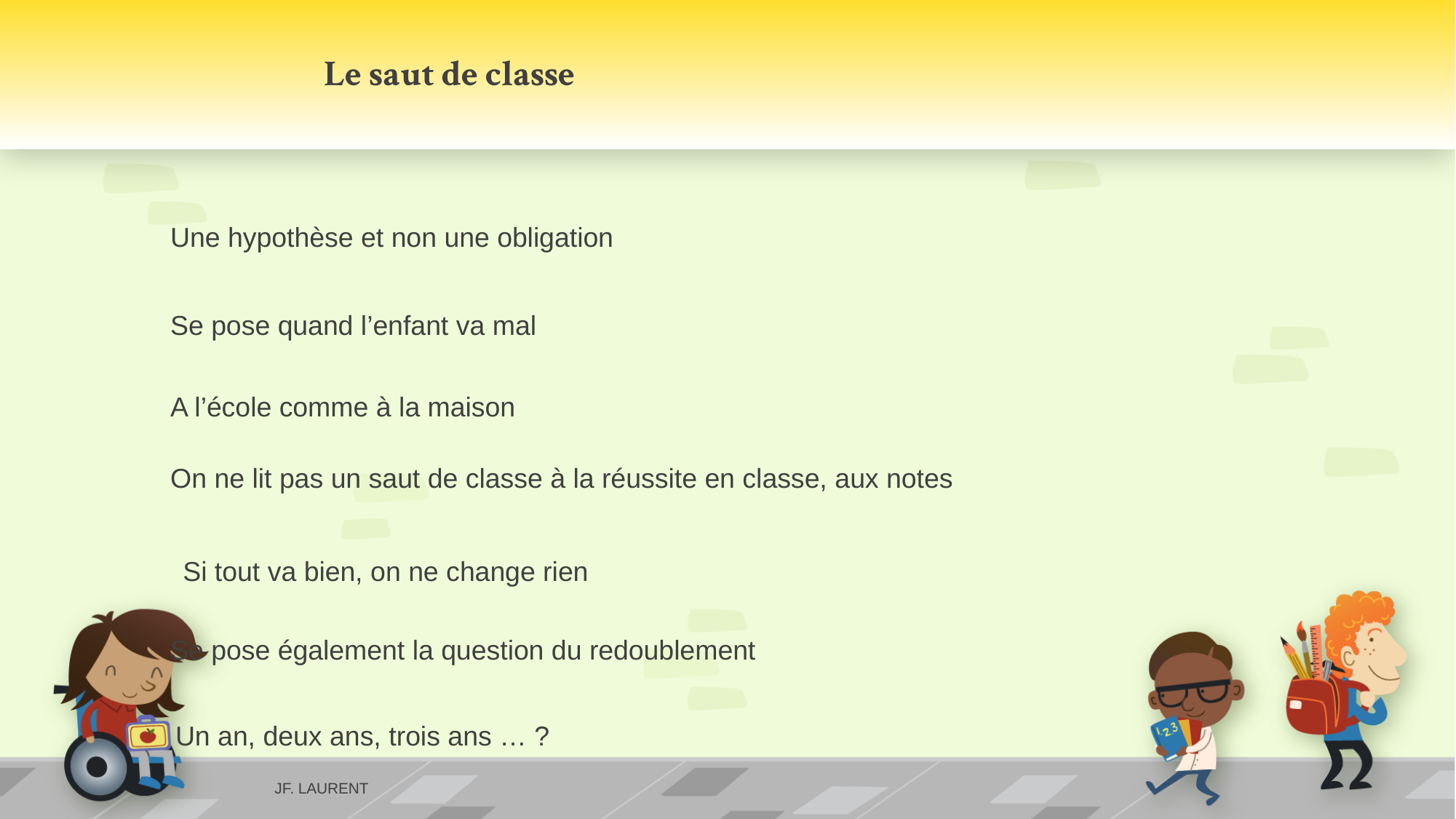

Le saut de classe

Une hypothèse et non une obligation
Se pose quand l’enfant va mal
A l’école comme à la maison
On ne lit pas un saut de classe à la réussite en classe, aux notes
Si tout va bien, on ne change rien
Se pose également la question du redoublement
Un an, deux ans, trois ans … ?
JF. LAURENT